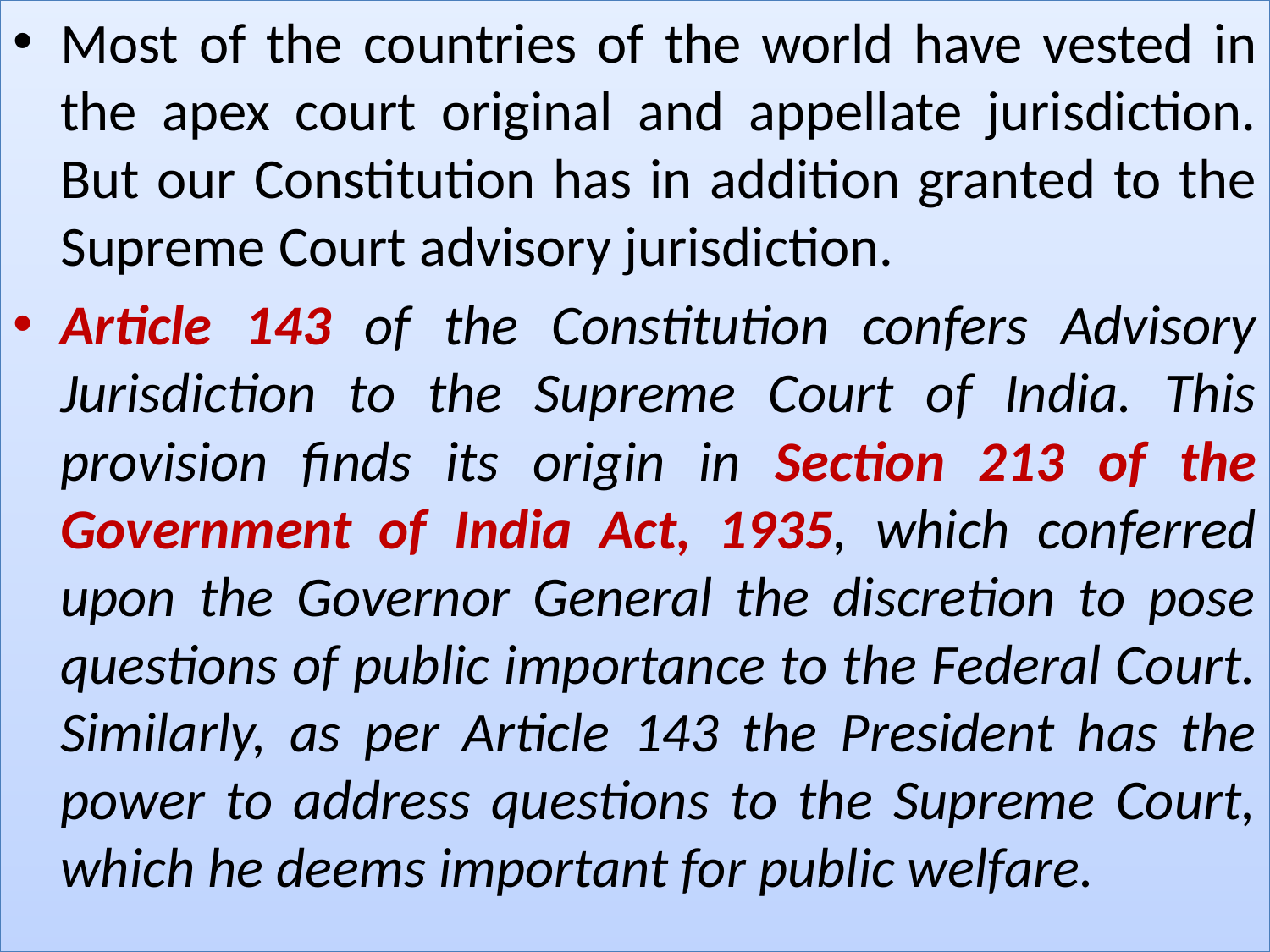

# 1
Most of the countries of the world have vested in the apex court original and appellate jurisdiction. But our Constitution has in addition granted to the Supreme Court advisory jurisdiction.
Article 143 of the Constitution confers Advisory Jurisdiction to the Supreme Court of India. This provision finds its origin in Section 213 of the Government of India Act, 1935, which conferred upon the Governor General the discretion to pose questions of public importance to the Federal Court. Similarly, as per Article 143 the President has the power to address questions to the Supreme Court, which he deems important for public welfare.

Asim Kumar Saha, SRO -I